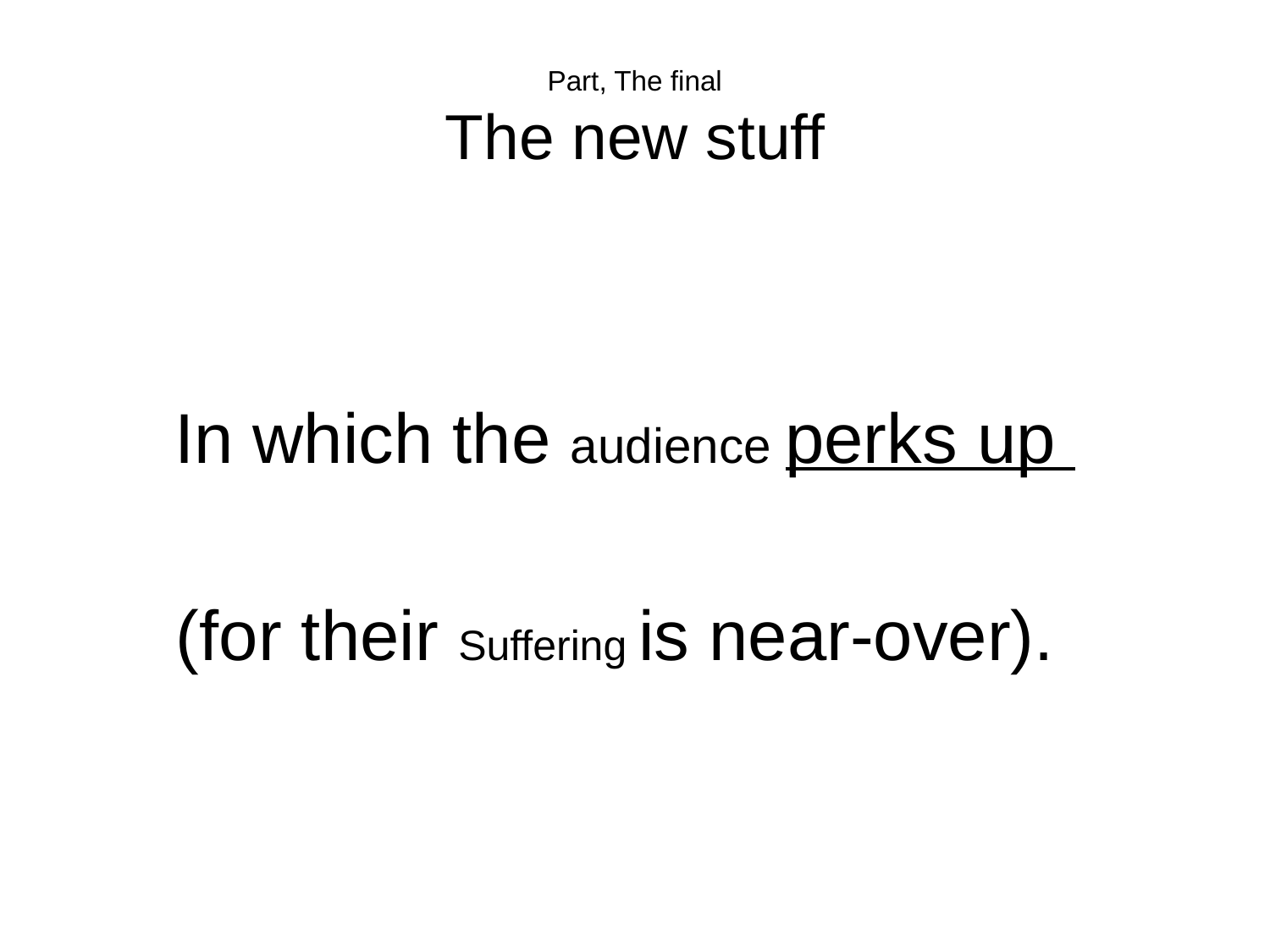

# Part, The final The new stuff
In which the audience perks up

(for their Suffering is near-over).